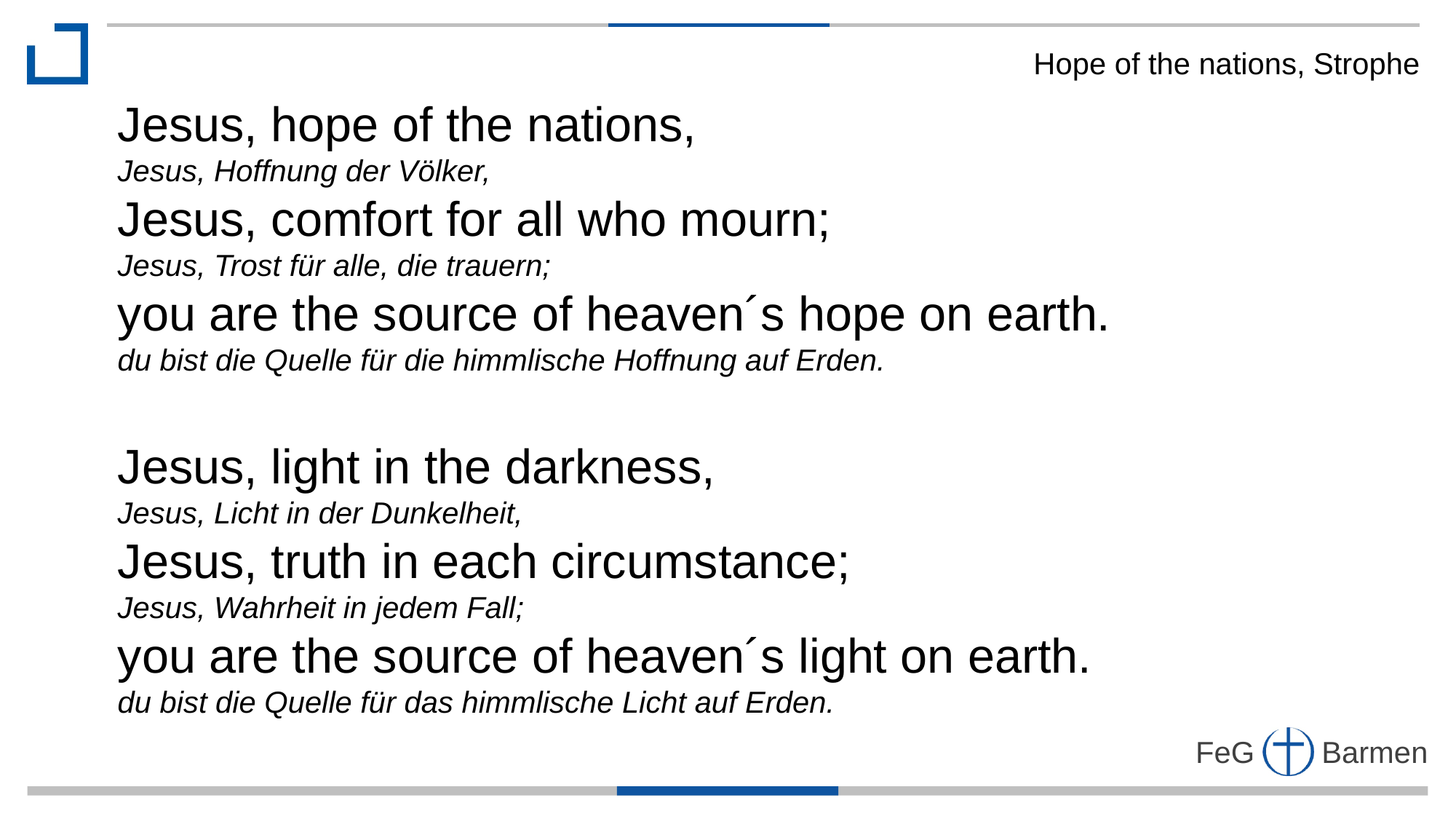

Hope of the nations, Strophe
Jesus, hope of the nations,
Jesus, Hoffnung der Völker,
Jesus, comfort for all who mourn;
Jesus, Trost für alle, die trauern;
you are the source of heaven´s hope on earth.
du bist die Quelle für die himmlische Hoffnung auf Erden.

Jesus, light in the darkness,
Jesus, Licht in der Dunkelheit,
Jesus, truth in each circumstance;
Jesus, Wahrheit in jedem Fall;
you are the source of heaven´s light on earth.
du bist die Quelle für das himmlische Licht auf Erden.